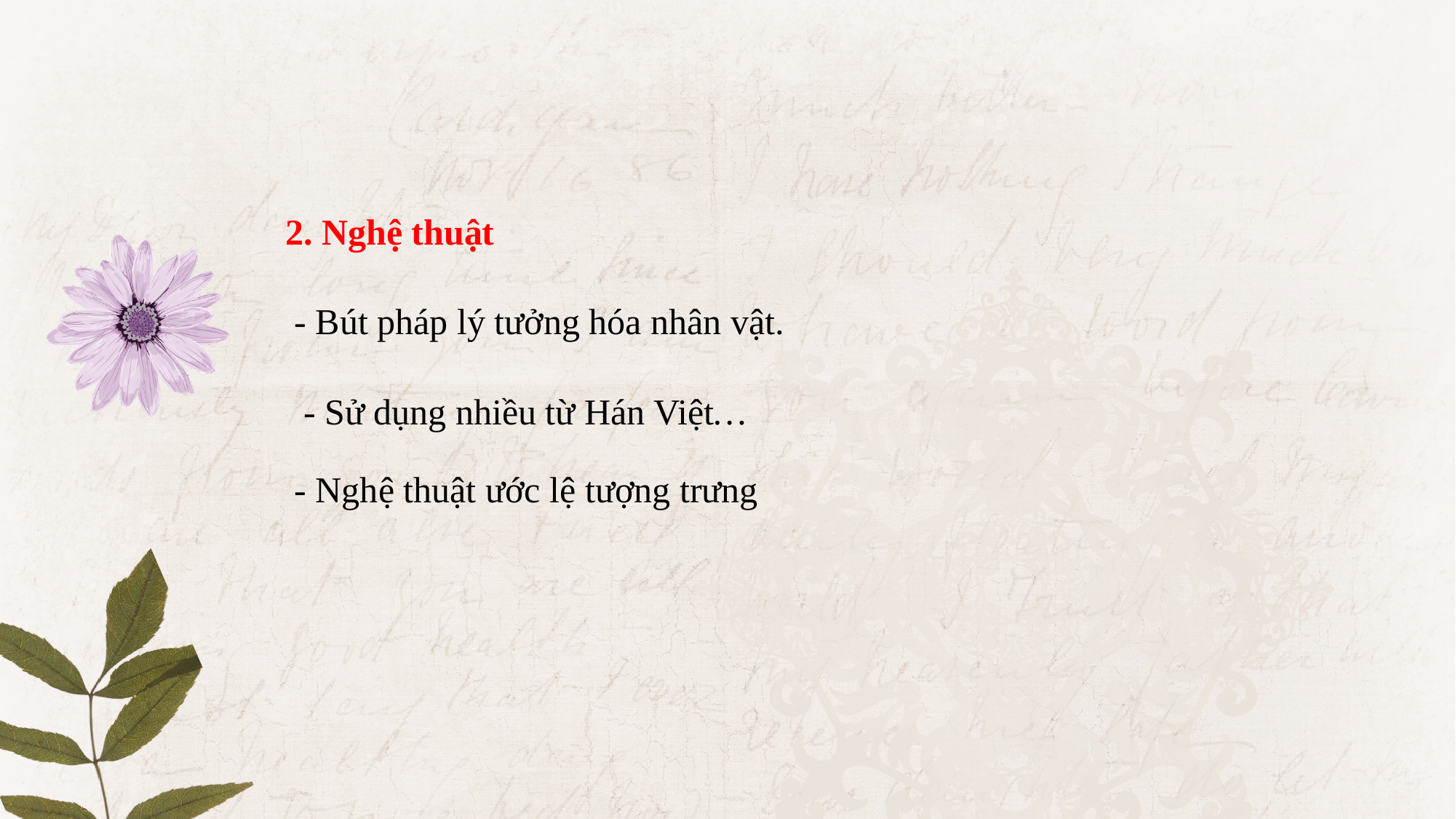

2. Nghệ thuật
 - Bút pháp lý tưởng hóa nhân vật.
  - Sử dụng nhiều từ Hán Việt…
 - Nghệ thuật ước lệ tượng trưng